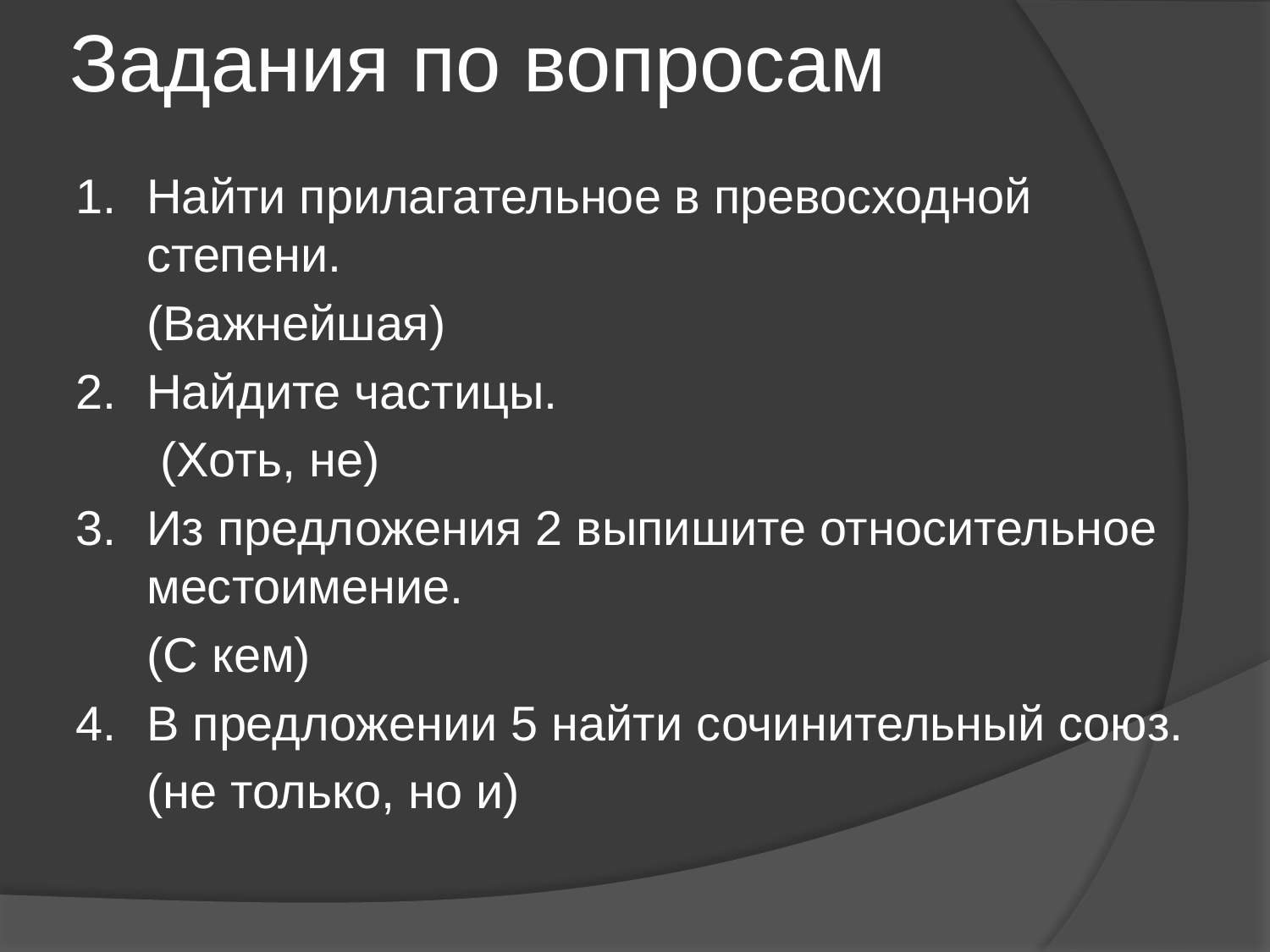

# Задания по вопросам
1.	Найти прилагательное в превосходной степени.
	(Важнейшая)
2.	Найдите частицы.
	 (Хоть, не)
3.	Из предложения 2 выпишите относительное местоимение.
	(С кем)
4.	В предложении 5 найти сочинительный союз.
	(не только, но и)